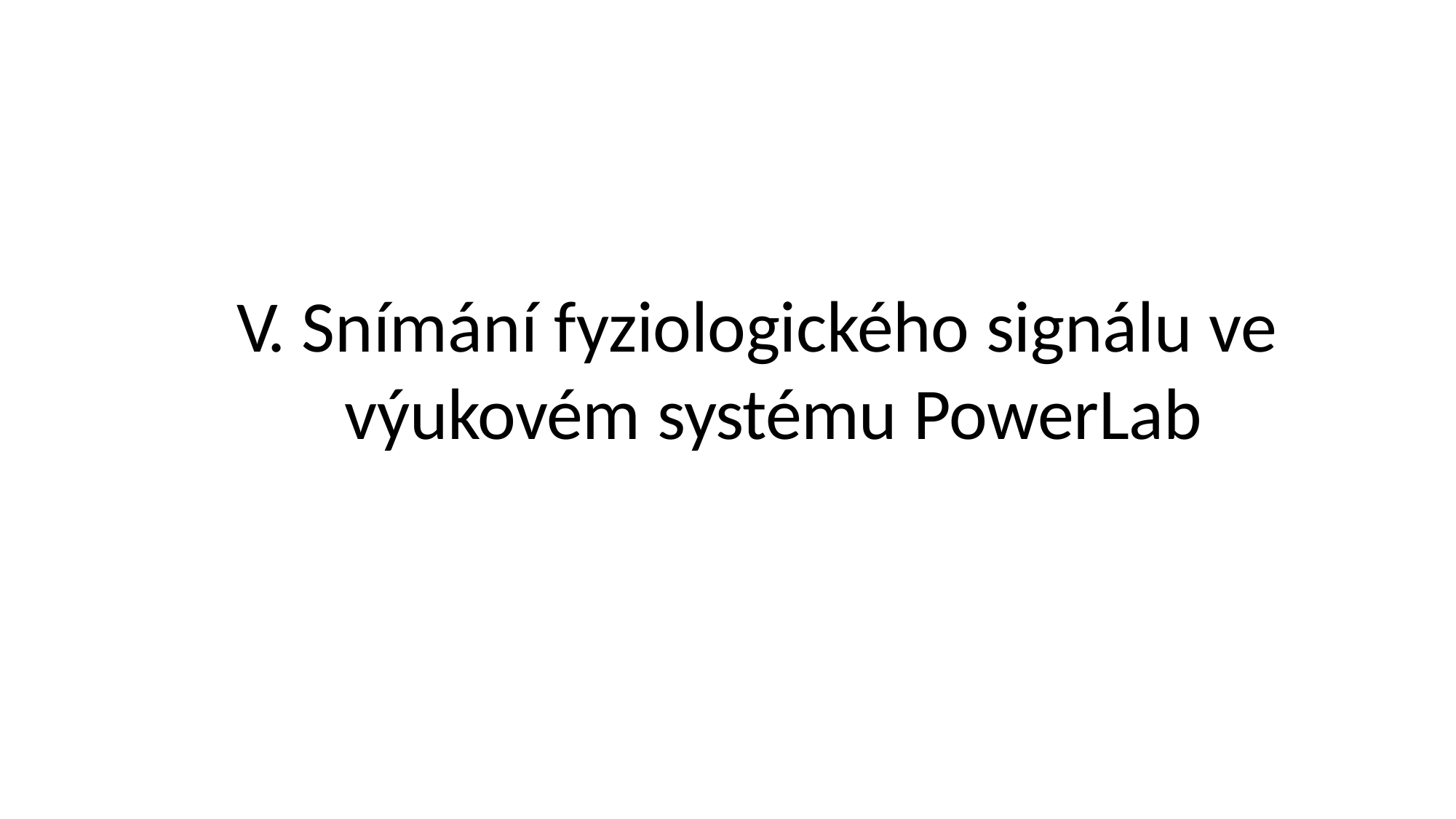

# V. Snímání fyziologického signálu ve  výukovém systému PowerLab